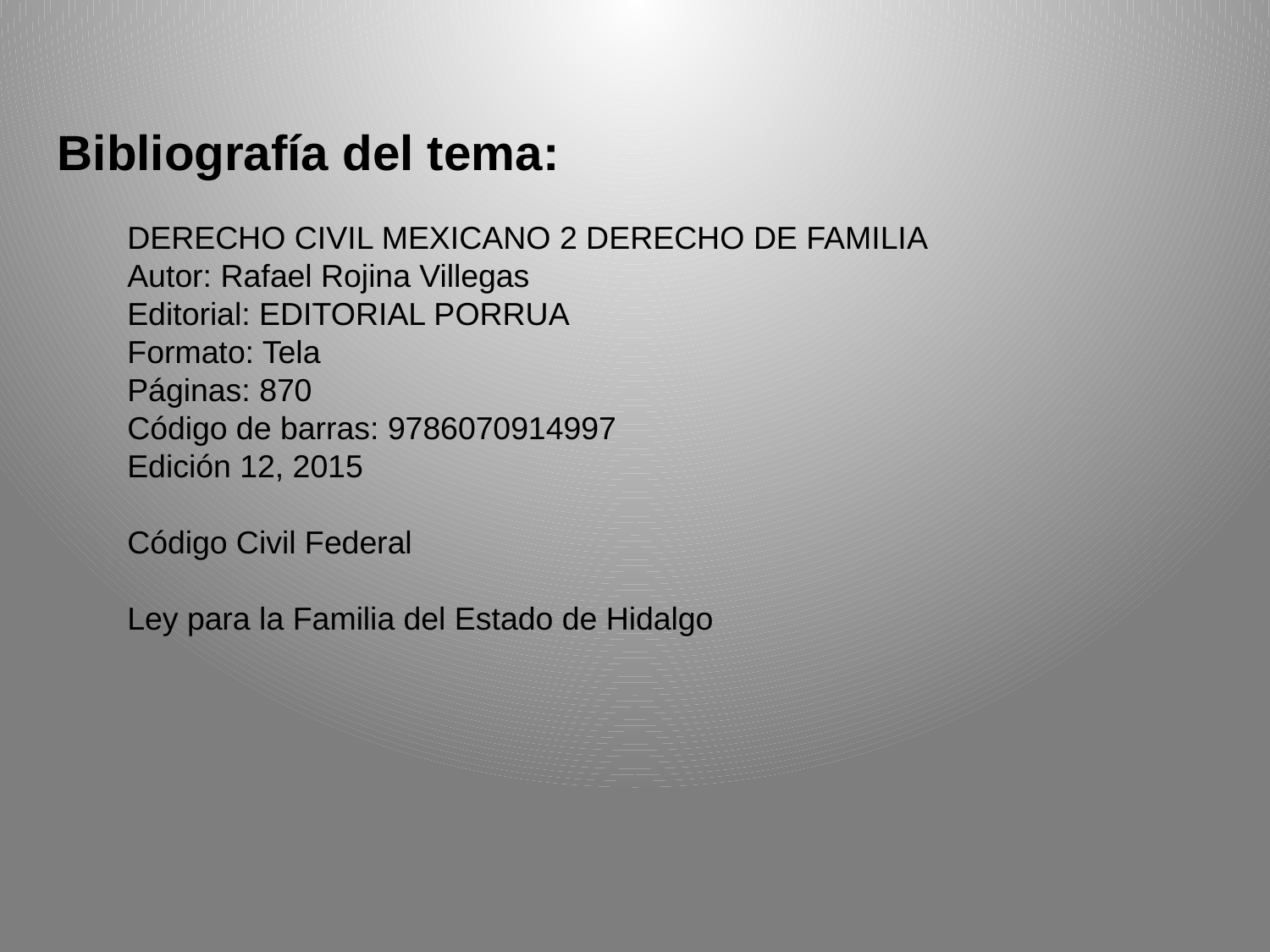

Bibliografía del tema:

DERECHO CIVIL MEXICANO 2 DERECHO DE FAMILIA
Autor: Rafael Rojina Villegas
Editorial: EDITORIAL PORRUA
Formato: Tela
Páginas: 870
Código de barras: 9786070914997
Edición 12, 2015

Código Civil Federal

Ley para la Familia del Estado de Hidalgo